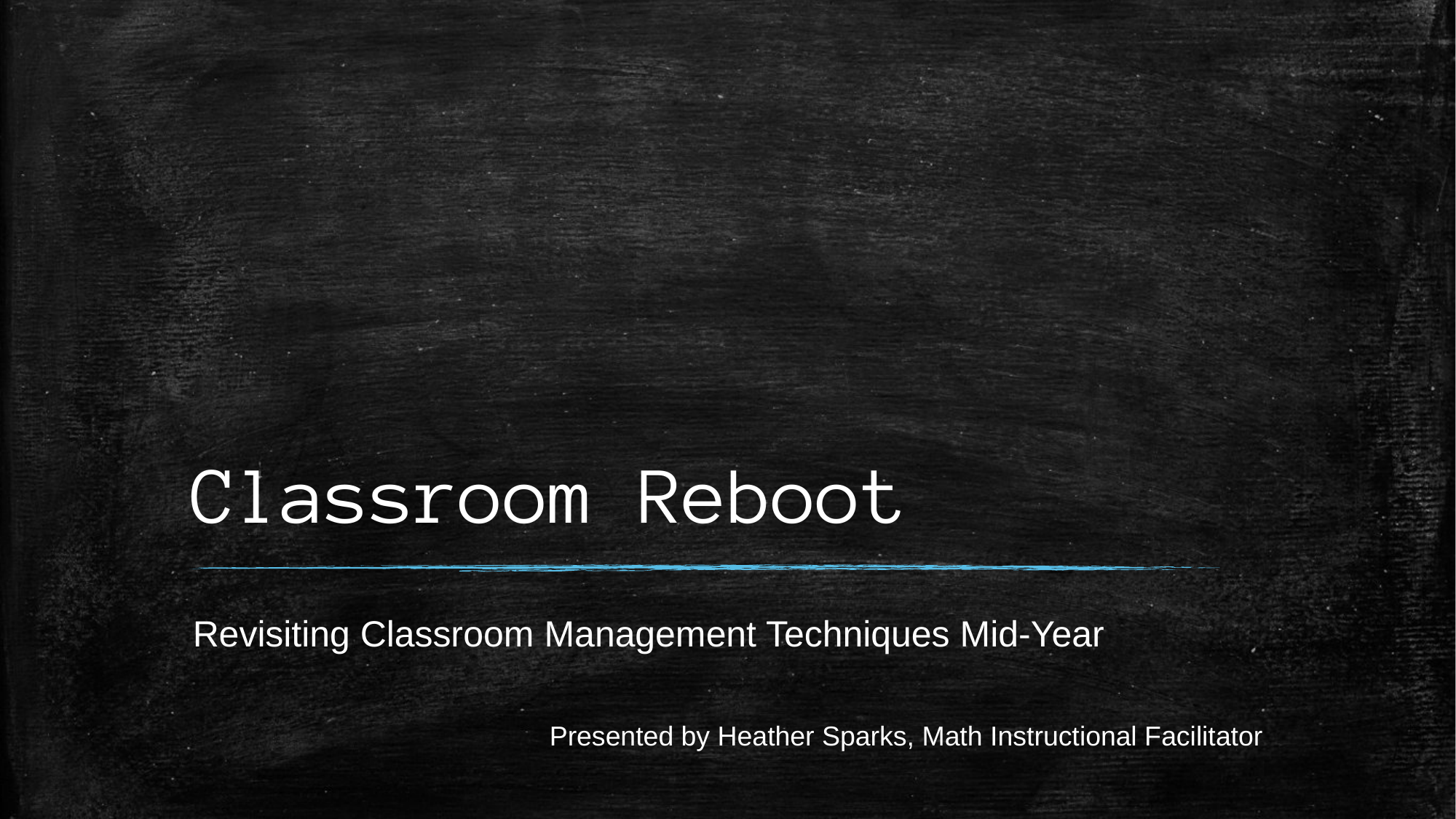

# Classroom Reboot
Revisiting Classroom Management Techniques Mid-Year
Presented by Heather Sparks, Math Instructional Facilitator